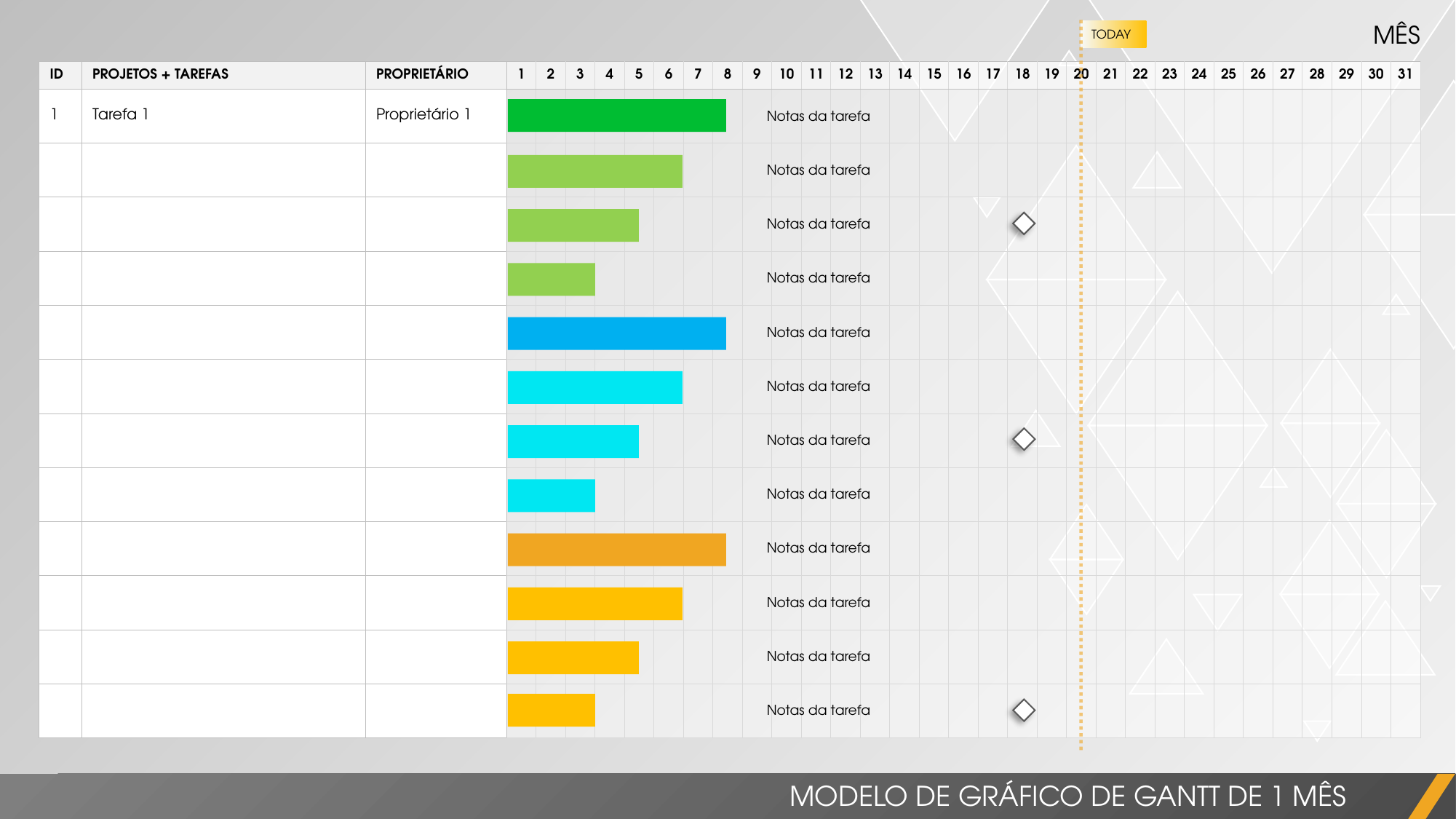

MÊS
TODAY
| ID | PROJETOS + TAREFAS | PROPRIETÁRIO | 1 | 2 | 3 | 4 | 5 | 6 | 7 | 8 | 9 | 10 | 11 | 12 | 13 | 14 | 15 | 16 | 17 | 18 | 19 | 20 | 21 | 22 | 23 | 24 | 25 | 26 | 27 | 28 | 29 | 30 | 31 |
| --- | --- | --- | --- | --- | --- | --- | --- | --- | --- | --- | --- | --- | --- | --- | --- | --- | --- | --- | --- | --- | --- | --- | --- | --- | --- | --- | --- | --- | --- | --- | --- | --- | --- |
| 1 | Tarefa 1 | Proprietário 1 |  |  |  |  |  |  |  |  |  |  |  |  |  |  |  |  |  |  |  |  |  |  |  |  |  |  |  |  |  |  |  |
|  |  |  |  |  |  |  |  |  |  |  |  |  |  |  |  |  |  |  |  |  |  |  |  |  |  |  |  |  |  |  |  |  |  |
|  |  |  |  |  |  |  |  |  |  |  |  |  |  |  |  |  |  |  |  |  |  |  |  |  |  |  |  |  |  |  |  |  |  |
|  |  |  |  |  |  |  |  |  |  |  |  |  |  |  |  |  |  |  |  |  |  |  |  |  |  |  |  |  |  |  |  |  |  |
|  |  |  |  |  |  |  |  |  |  |  |  |  |  |  |  |  |  |  |  |  |  |  |  |  |  |  |  |  |  |  |  |  |  |
|  |  |  |  |  |  |  |  |  |  |  |  |  |  |  |  |  |  |  |  |  |  |  |  |  |  |  |  |  |  |  |  |  |  |
|  |  |  |  |  |  |  |  |  |  |  |  |  |  |  |  |  |  |  |  |  |  |  |  |  |  |  |  |  |  |  |  |  |  |
|  |  |  |  |  |  |  |  |  |  |  |  |  |  |  |  |  |  |  |  |  |  |  |  |  |  |  |  |  |  |  |  |  |  |
|  |  |  |  |  |  |  |  |  |  |  |  |  |  |  |  |  |  |  |  |  |  |  |  |  |  |  |  |  |  |  |  |  |  |
|  |  |  |  |  |  |  |  |  |  |  |  |  |  |  |  |  |  |  |  |  |  |  |  |  |  |  |  |  |  |  |  |  |  |
|  |  |  |  |  |  |  |  |  |  |  |  |  |  |  |  |  |  |  |  |  |  |  |  |  |  |  |  |  |  |  |  |  |  |
|  |  |  |  |  |  |  |  |  |  |  |  |  |  |  |  |  |  |  |  |  |  |  |  |  |  |  |  |  |  |  |  |  |  |

Notas da tarefa
Notas da tarefa

Notas da tarefa

Notas da tarefa

Notas da tarefa

Notas da tarefa

Notas da tarefa

Notas da tarefa

Notas da tarefa

Notas da tarefa

Notas da tarefa

Notas da tarefa

MODELO DE GRÁFICO DE GANTT DE 1 MÊS